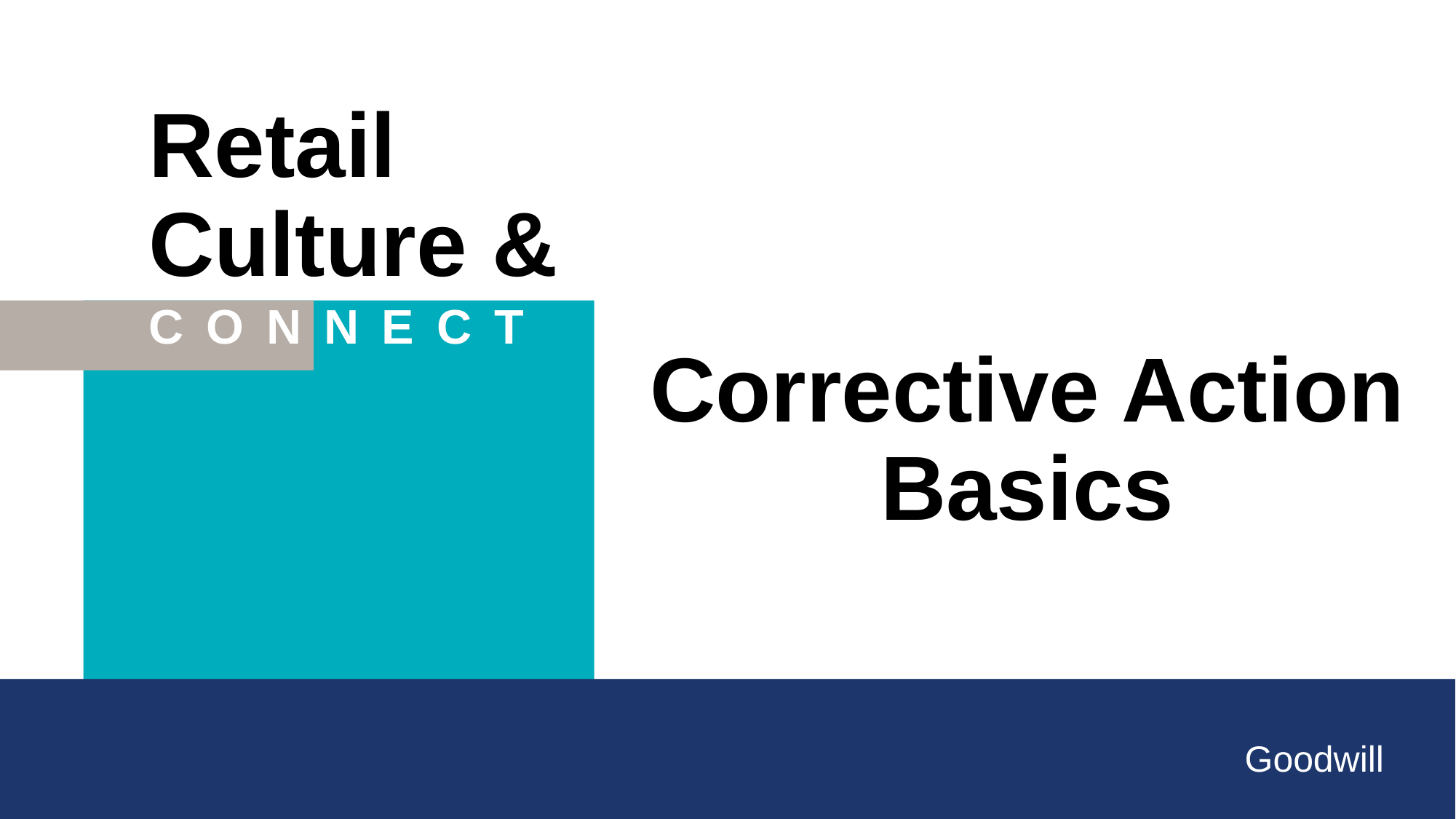

Retail
Culture &
C O N N E C T

Corrective Action Basics

Goodwill